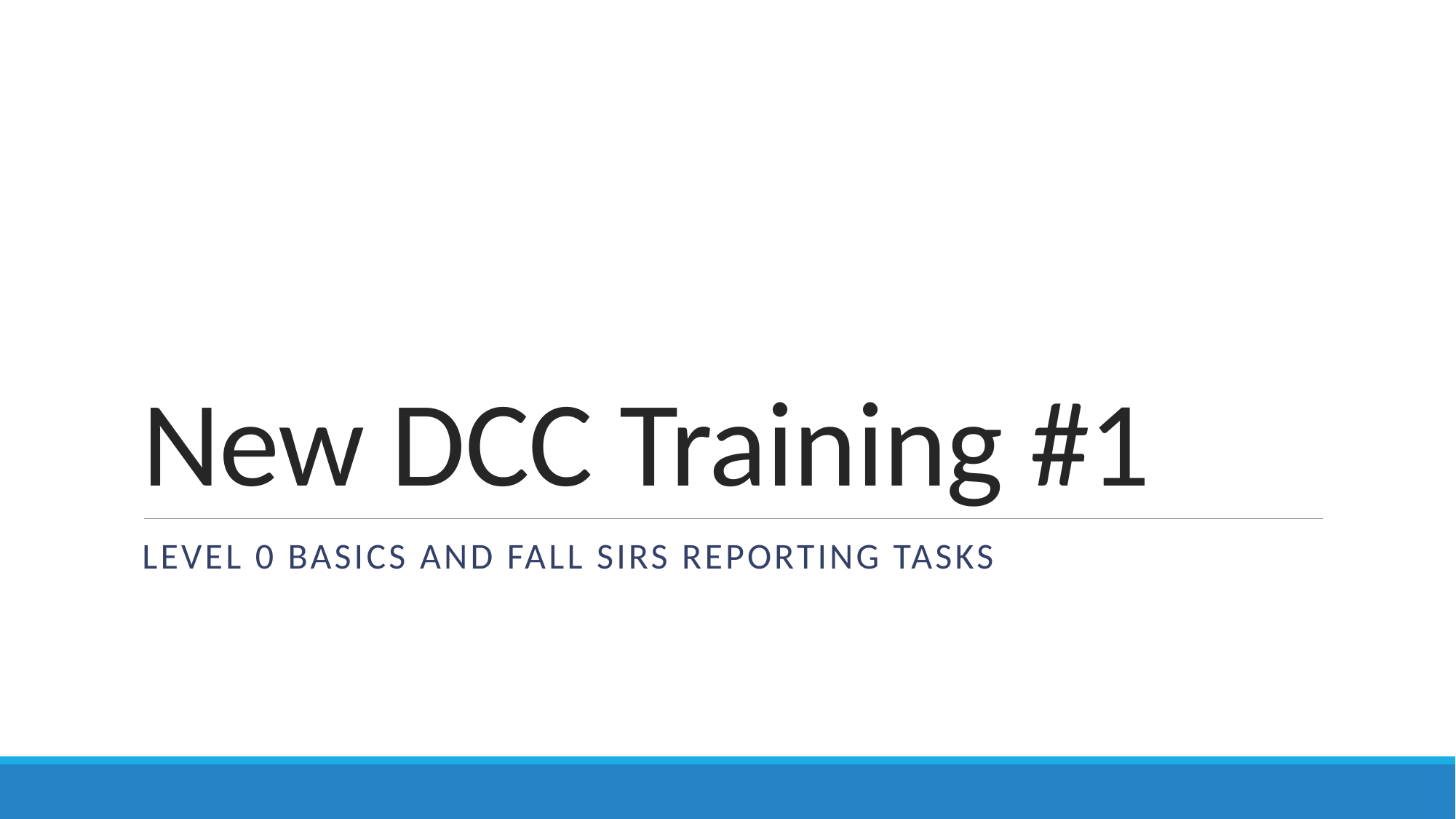

# New DCC Training #1
Level 0 Basics and Fall SIrS Reporting Tasks